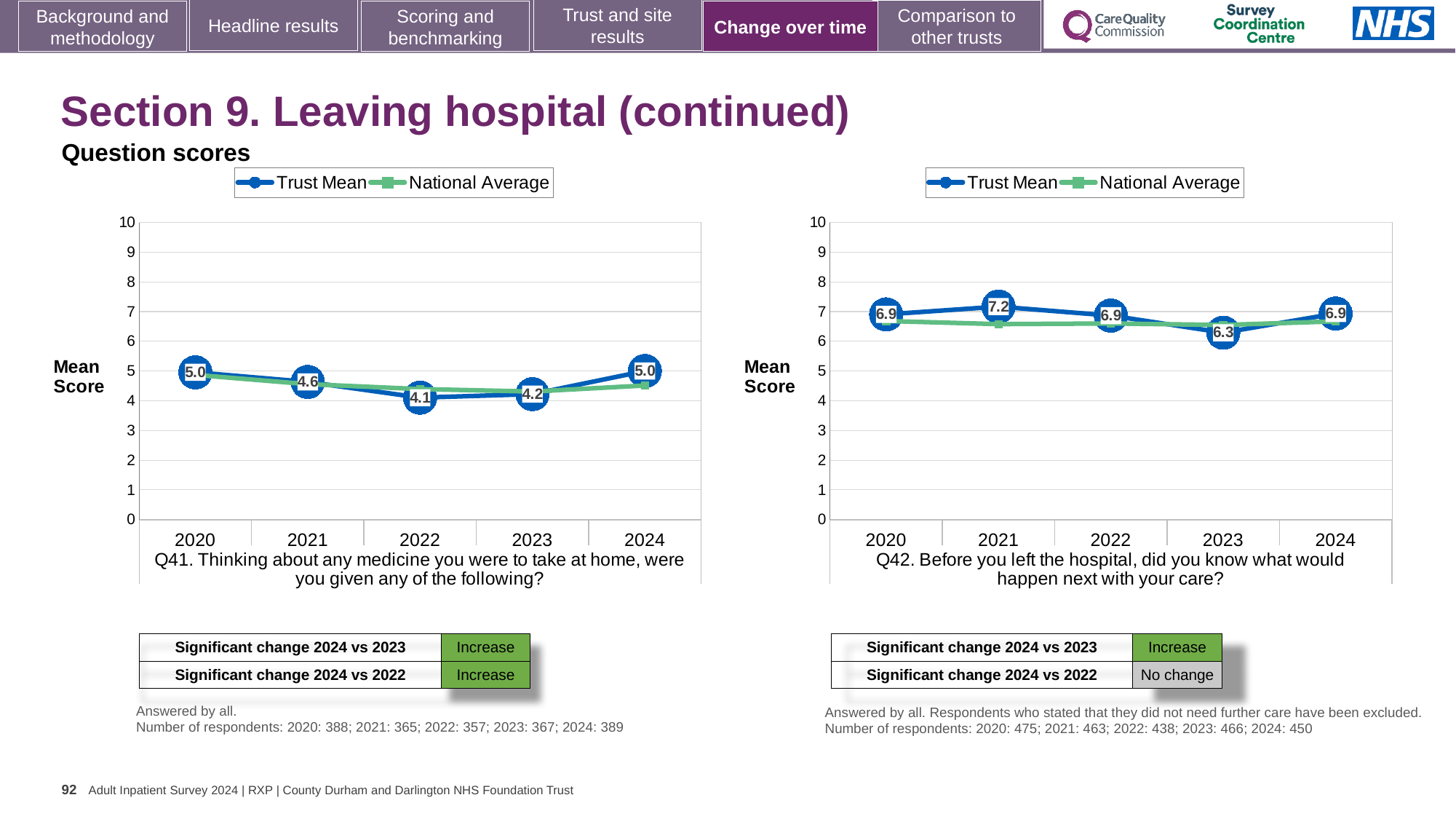

# Section 9. Leaving hospital (continued)
Question scores

### Chart

| Category | Trust Mean | National Average |
|---|---|---|
| 2020 | 4.957545409606364 | 4.870046056338317 |
| 2021 | 4.6331514892914 | 4.559779557716962 |
| 2022 | 4.103088044284108 | 4.393293438839676 |
| 2023 | 4.223261406100846 | 4.311320910470059 |
| 2024 | 5.00064371900175 | 4.513074126480582 |

### Chart

| Category | Trust Mean | National Average |
|---|---|---|
| 2020 | 6.906727859827338 | 6.682918926457972 |
| 2021 | 7.168337280729056 | 6.578663337196869 |
| 2022 | 6.866256566539916 | 6.600935210421005 |
| 2023 | 6.29186573675688 | 6.550349835395068 |
| 2024 | 6.9349598231136 | 6.671287481690015 |
| Significant change 2024 vs 2023 | Increase |
| --- | --- |
| Significant change 2024 vs 2022 | Increase |
| Significant change 2024 vs 2023 | Increase |
| --- | --- |
| Significant change 2024 vs 2022 | No change |
Answered by all.
Number of respondents: 2020: 388; 2021: 365; 2022: 357; 2023: 367; 2024: 389

Answered by all. Respondents who stated that they did not need further care have been excluded.
Number of respondents: 2020: 475; 2021: 463; 2022: 438; 2023: 466; 2024: 450

92